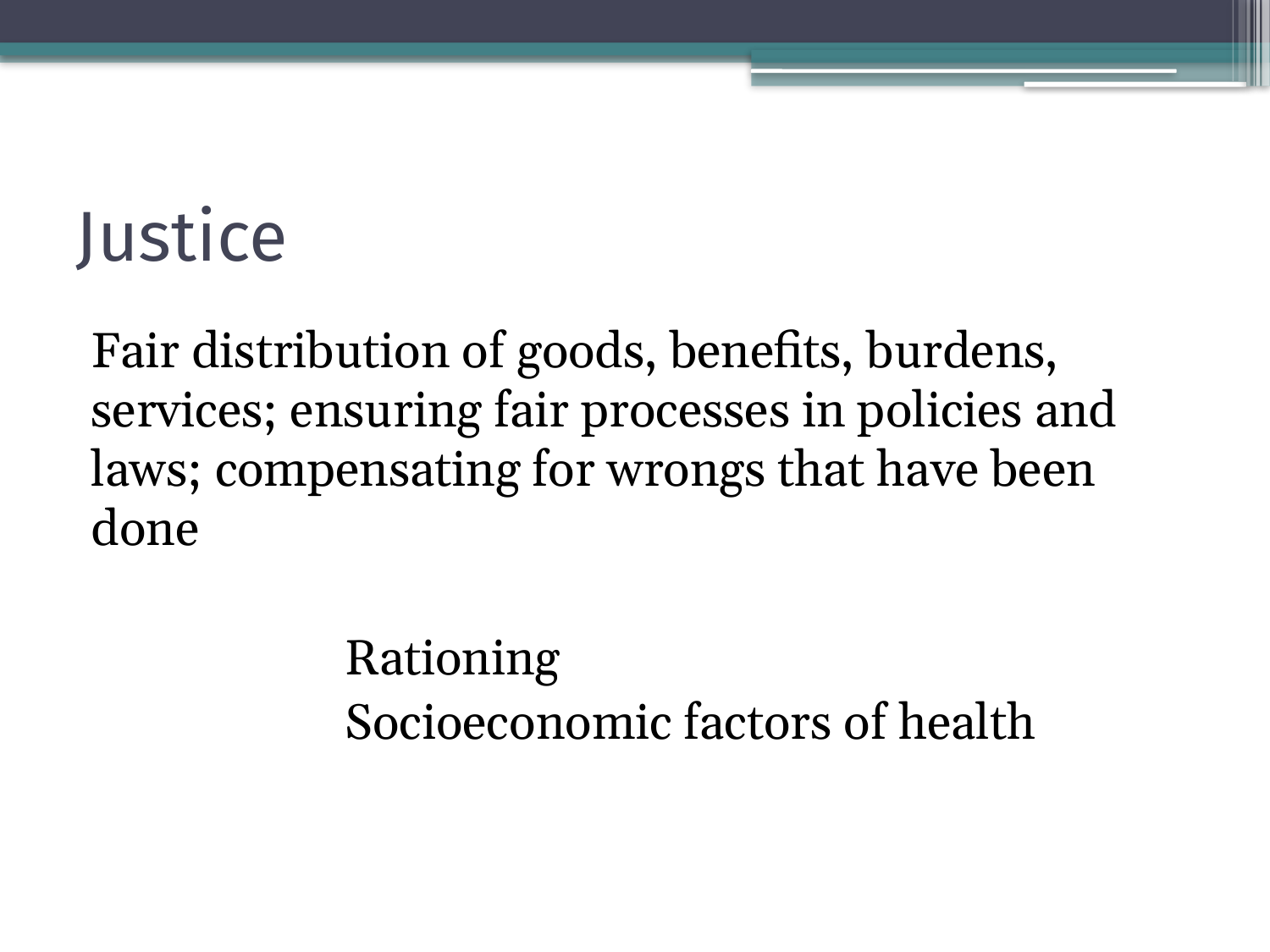

# Justice
Fair distribution of goods, benefits, burdens, services; ensuring fair processes in policies and laws; compensating for wrongs that have been done

		Rationing
		Socioeconomic factors of health